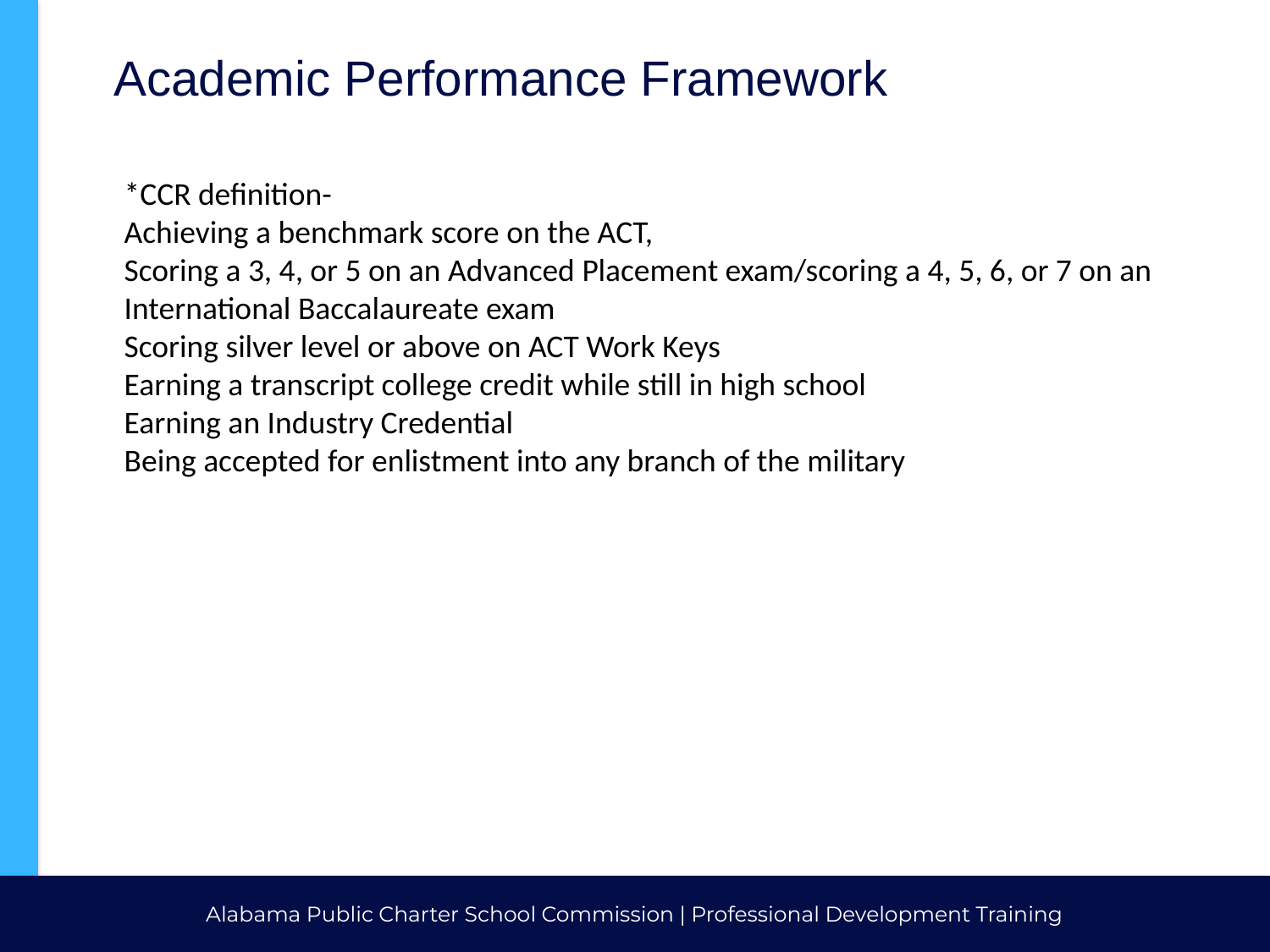

Academic Performance Framework
*CCR definition-
Achieving a benchmark score on the ACT,
Scoring a 3, 4, or 5 on an Advanced Placement exam/scoring a 4, 5, 6, or 7 on an International Baccalaureate exam
Scoring silver level or above on ACT Work Keys
Earning a transcript college credit while still in high school
Earning an Industry Credential
Being accepted for enlistment into any branch of the military

Alabama Public Charter School Commission | Professional Development Training